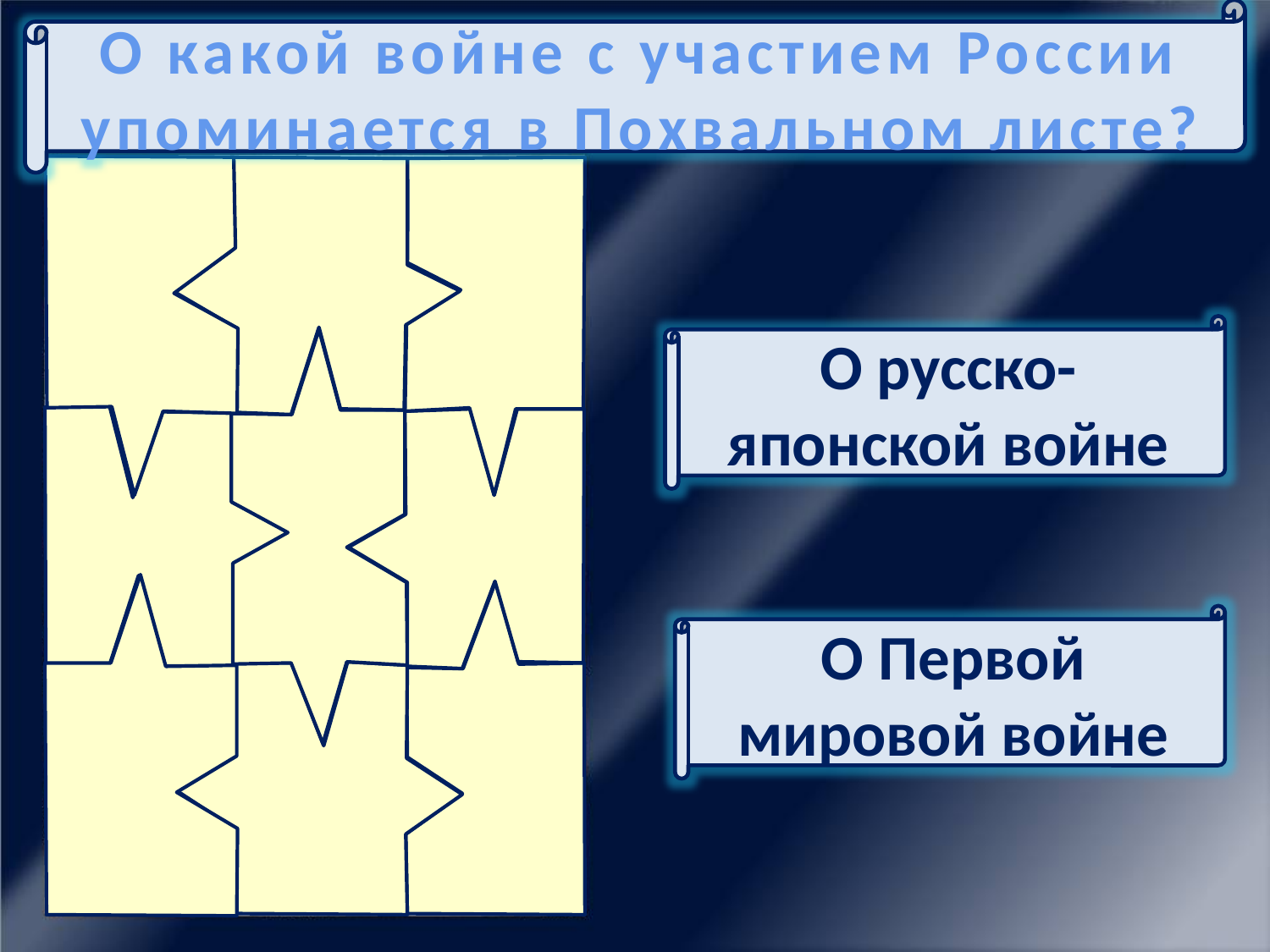

О какой войне с участием России упоминается в Похвальном листе?

О русско-японской войне

О Первой мировой войне